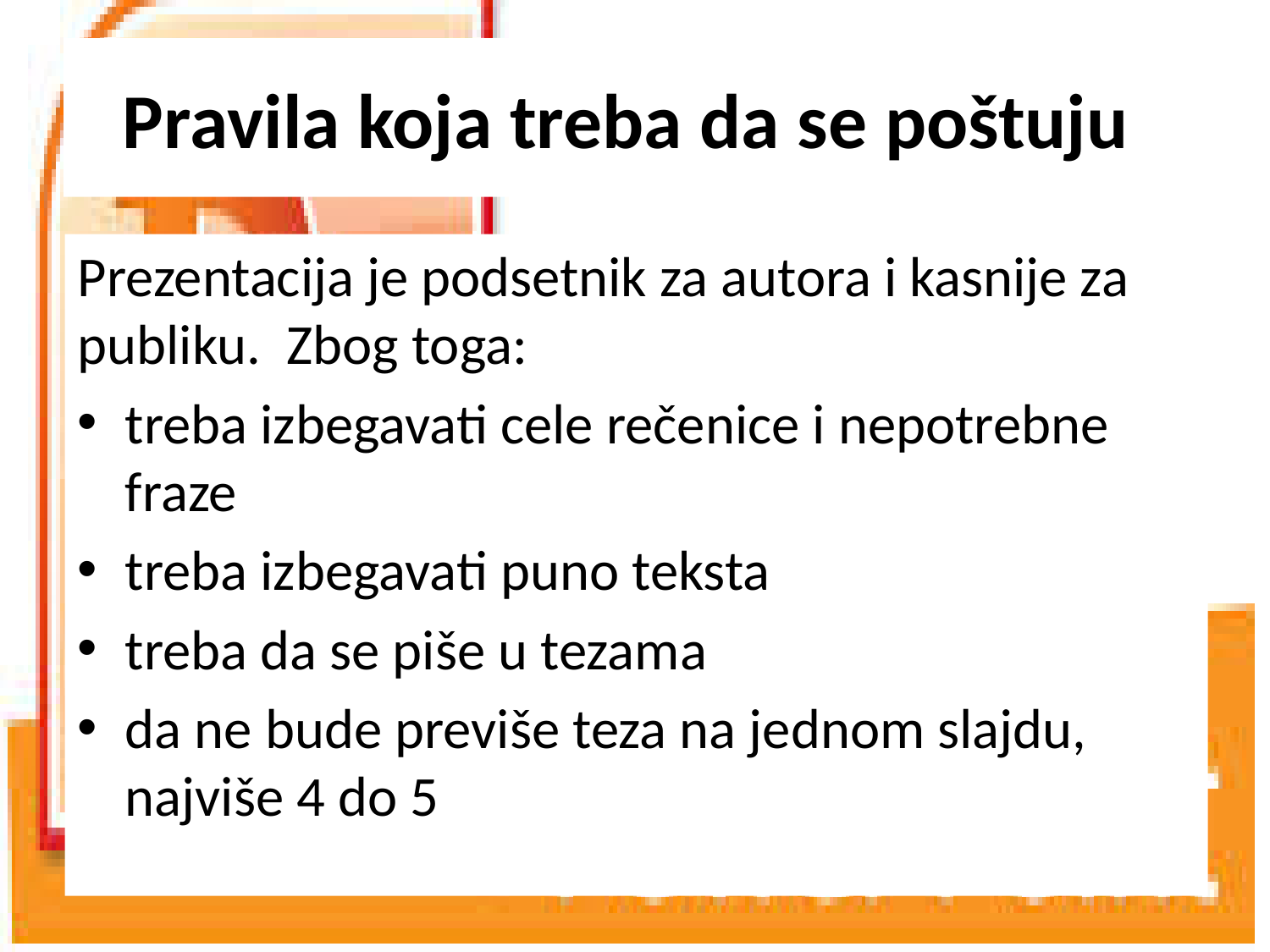

# Pravila koja treba da se poštuju
Prezentacija je podsetnik za autora i kasnije za publiku.  Zbog toga:
treba izbegavati cele rečenice i nepotrebne fraze
treba izbegavati puno teksta
treba da se piše u tezama
da ne bude previše teza na jednom slajdu, najviše 4 do 5